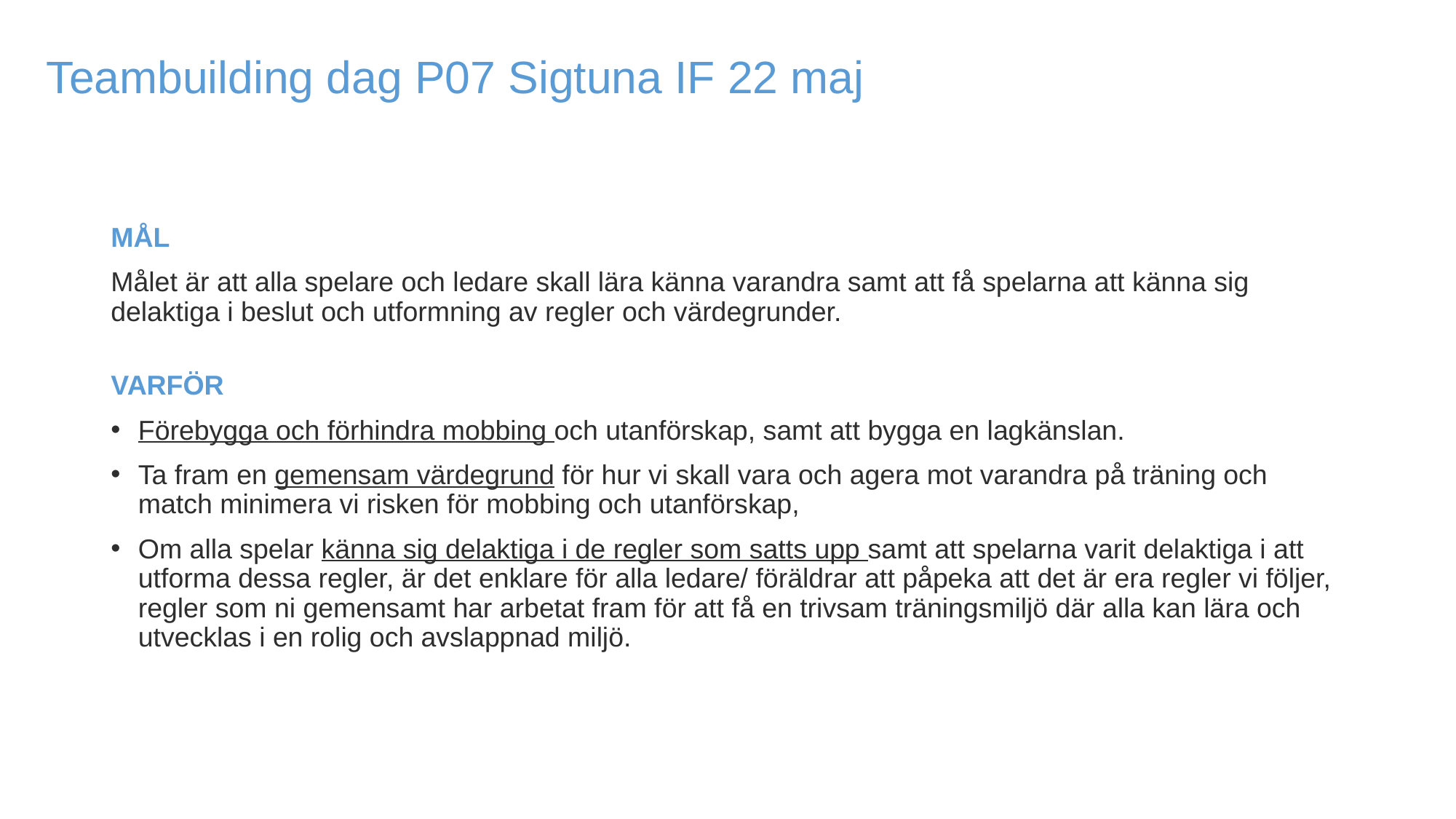

# Teambuilding dag P07 Sigtuna IF 22 maj
MÅL
Målet är att alla spelare och ledare skall lära känna varandra samt att få spelarna att känna sig delaktiga i beslut och utformning av regler och värdegrunder.
VARFÖR
Förebygga och förhindra mobbing och utanförskap, samt att bygga en lagkänslan.
Ta fram en gemensam värdegrund för hur vi skall vara och agera mot varandra på träning och match minimera vi risken för mobbing och utanförskap,
Om alla spelar känna sig delaktiga i de regler som satts upp samt att spelarna varit delaktiga i att utforma dessa regler, är det enklare för alla ledare/ föräldrar att påpeka att det är era regler vi följer, regler som ni gemensamt har arbetat fram för att få en trivsam träningsmiljö där alla kan lära och utvecklas i en rolig och avslappnad miljö.